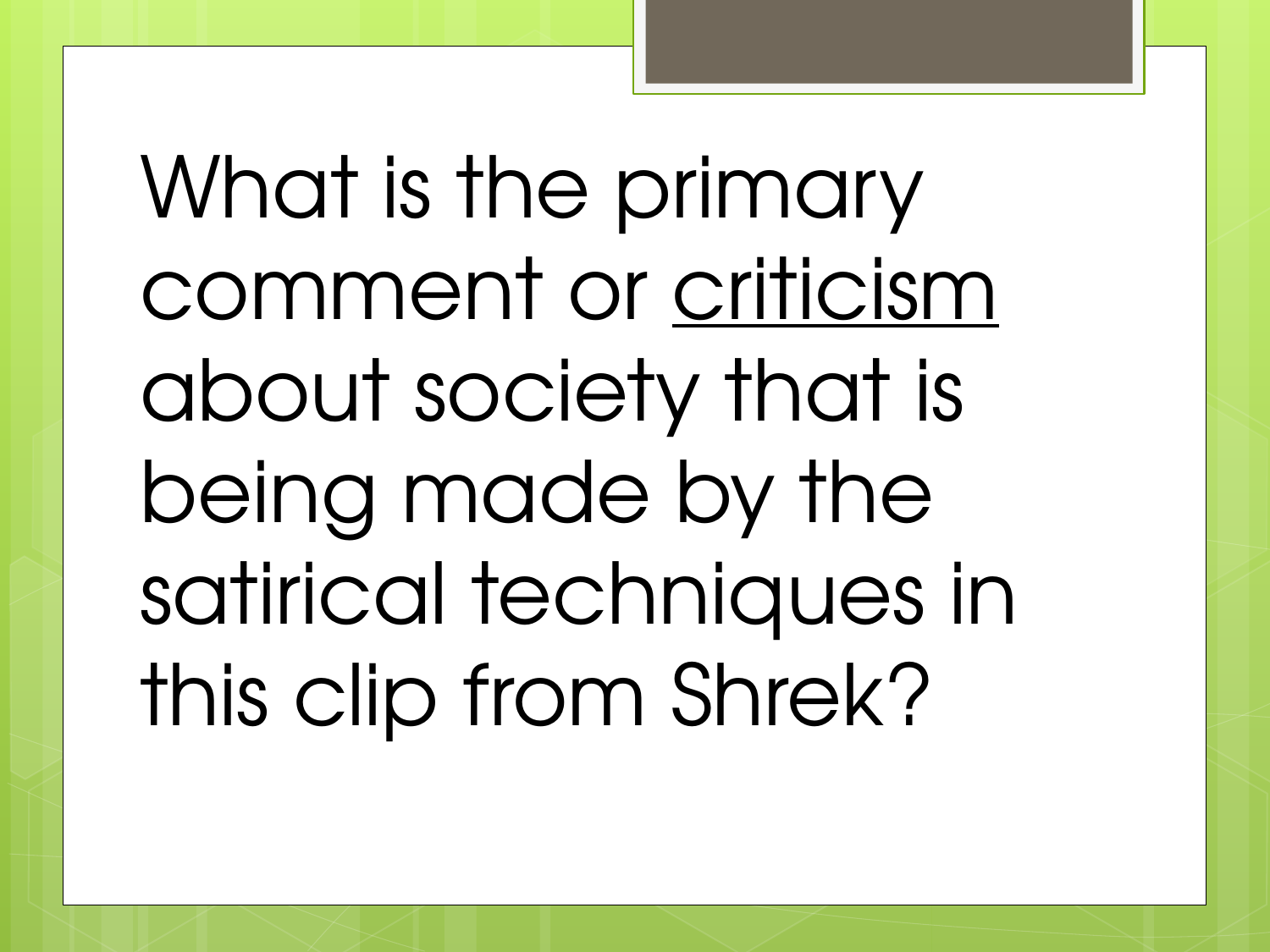

What is the primary comment or criticism about society that is being made by the satirical techniques in this clip from Shrek?